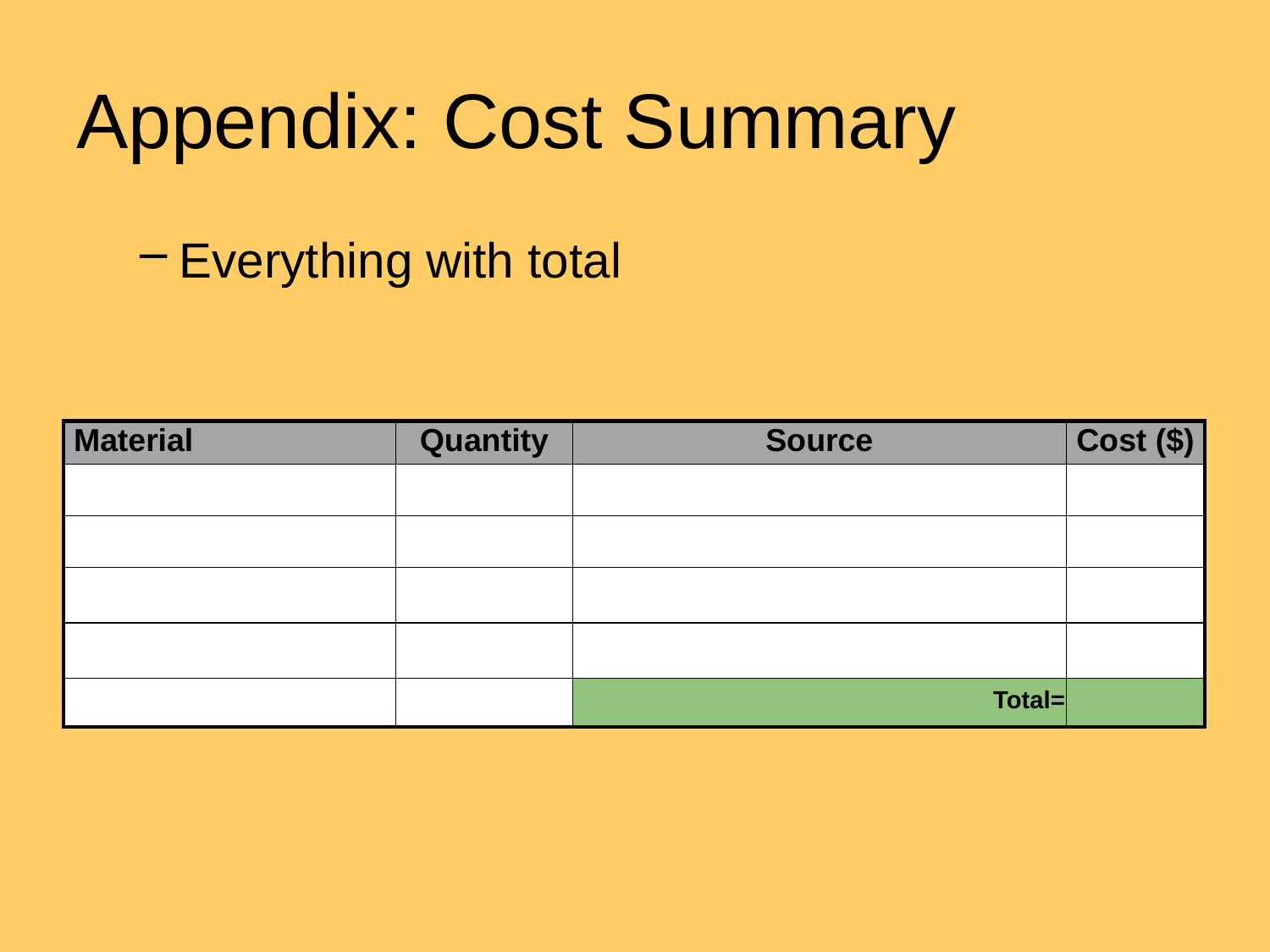

# Appendix: Cost Summary
Everything with total

| Material | Quantity | Source | Cost ($) |
| --- | --- | --- | --- |
|  |  |  |  |
|  |  |  |  |
|  |  |  |  |
|  |  |  |  |
|  |  | Total= |  |